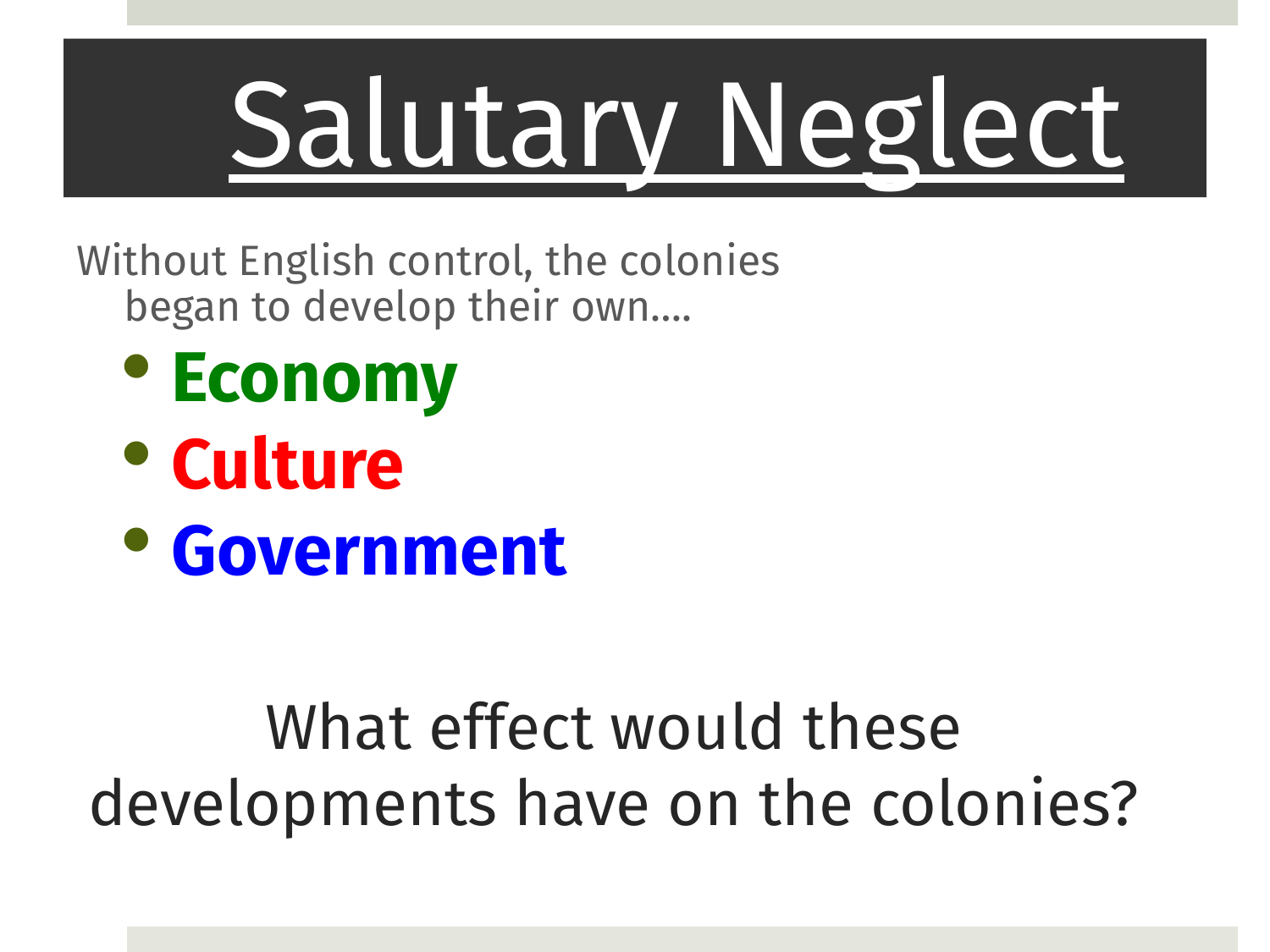

# Salutary Neglect
Without English control, the colonies began to develop their own….
Economy
Culture
Government
What effect would these developments have on the colonies?